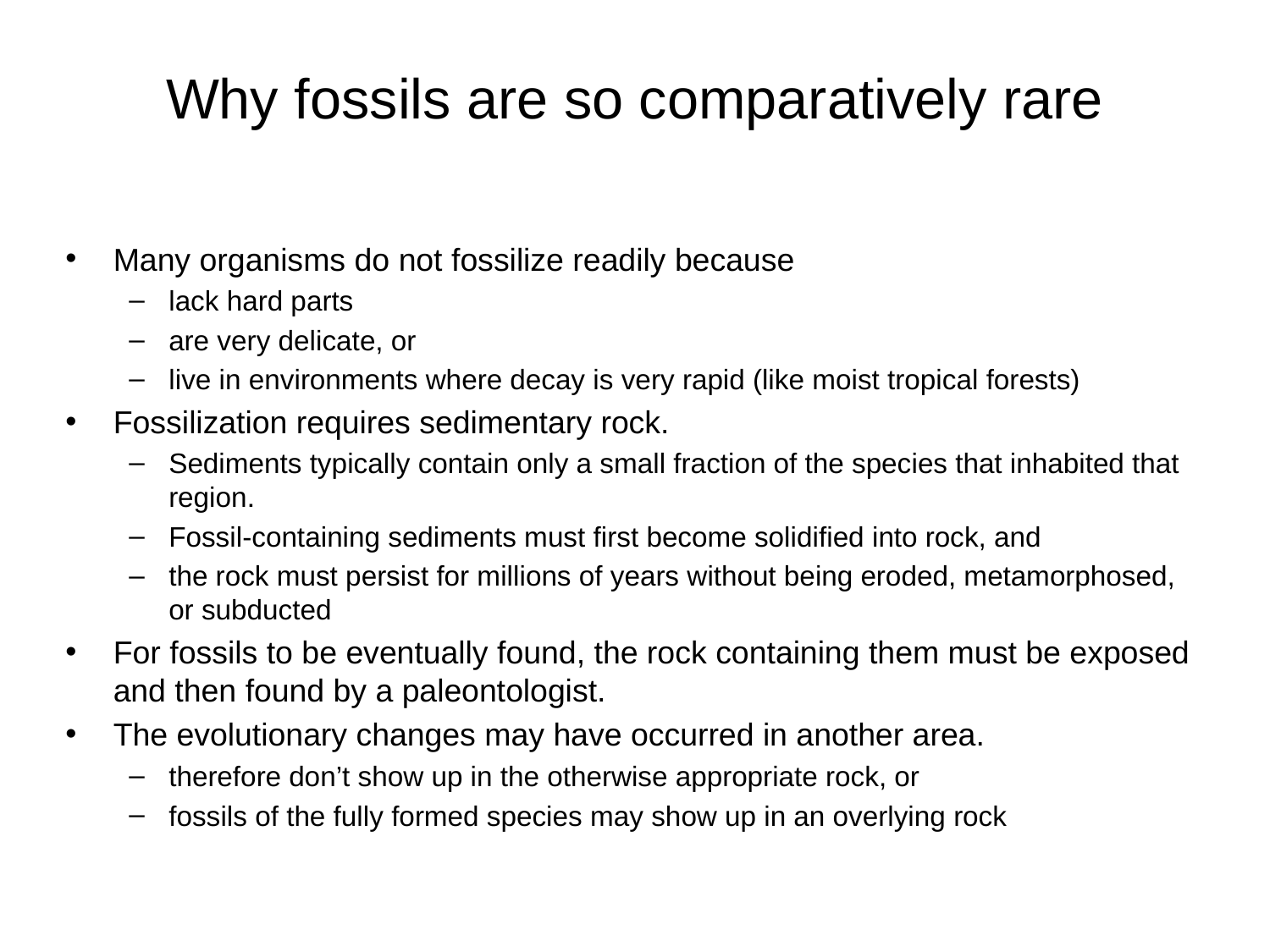

# Why fossils are so comparatively rare
Many organisms do not fossilize readily because
lack hard parts
are very delicate, or
live in environments where decay is very rapid (like moist tropical forests)
Fossilization requires sedimentary rock.
Sediments typically contain only a small fraction of the species that inhabited that region.
Fossil-containing sediments must first become solidified into rock, and
the rock must persist for millions of years without being eroded, metamorphosed, or subducted
For fossils to be eventually found, the rock containing them must be exposed and then found by a paleontologist.
The evolutionary changes may have occurred in another area.
therefore don’t show up in the otherwise appropriate rock, or
fossils of the fully formed species may show up in an overlying rock